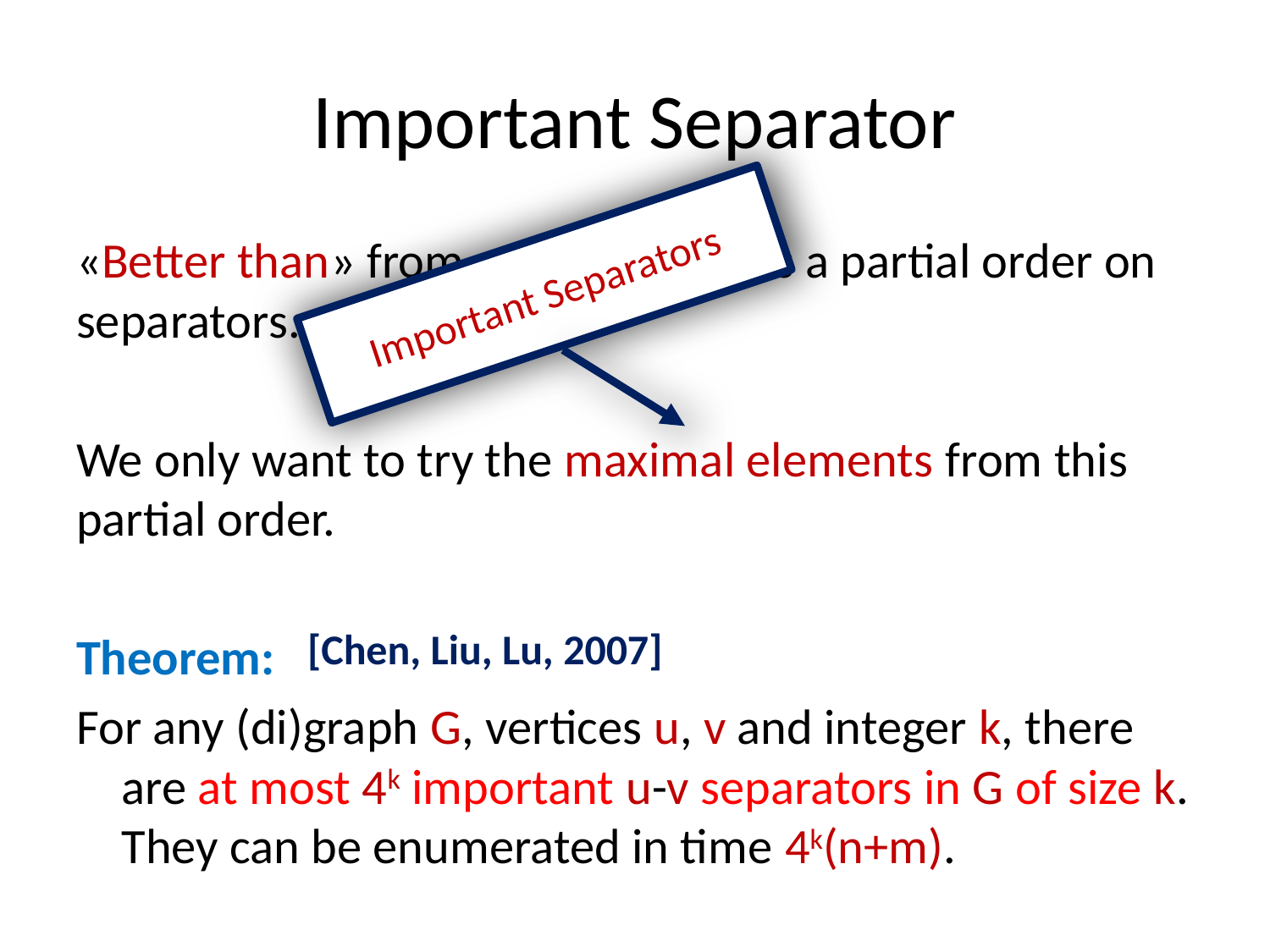

# Important Separator
«Better than» from previous slide is a partial order on separators.

We only want to try the maximal elements from this partial order.

Theorem:
For any (di)graph G, vertices u, v and integer k, there are at most 4k important u-v separators in G of size k. They can be enumerated in time 4k(n+m).

Important Separators

[Chen, Liu, Lu, 2007]